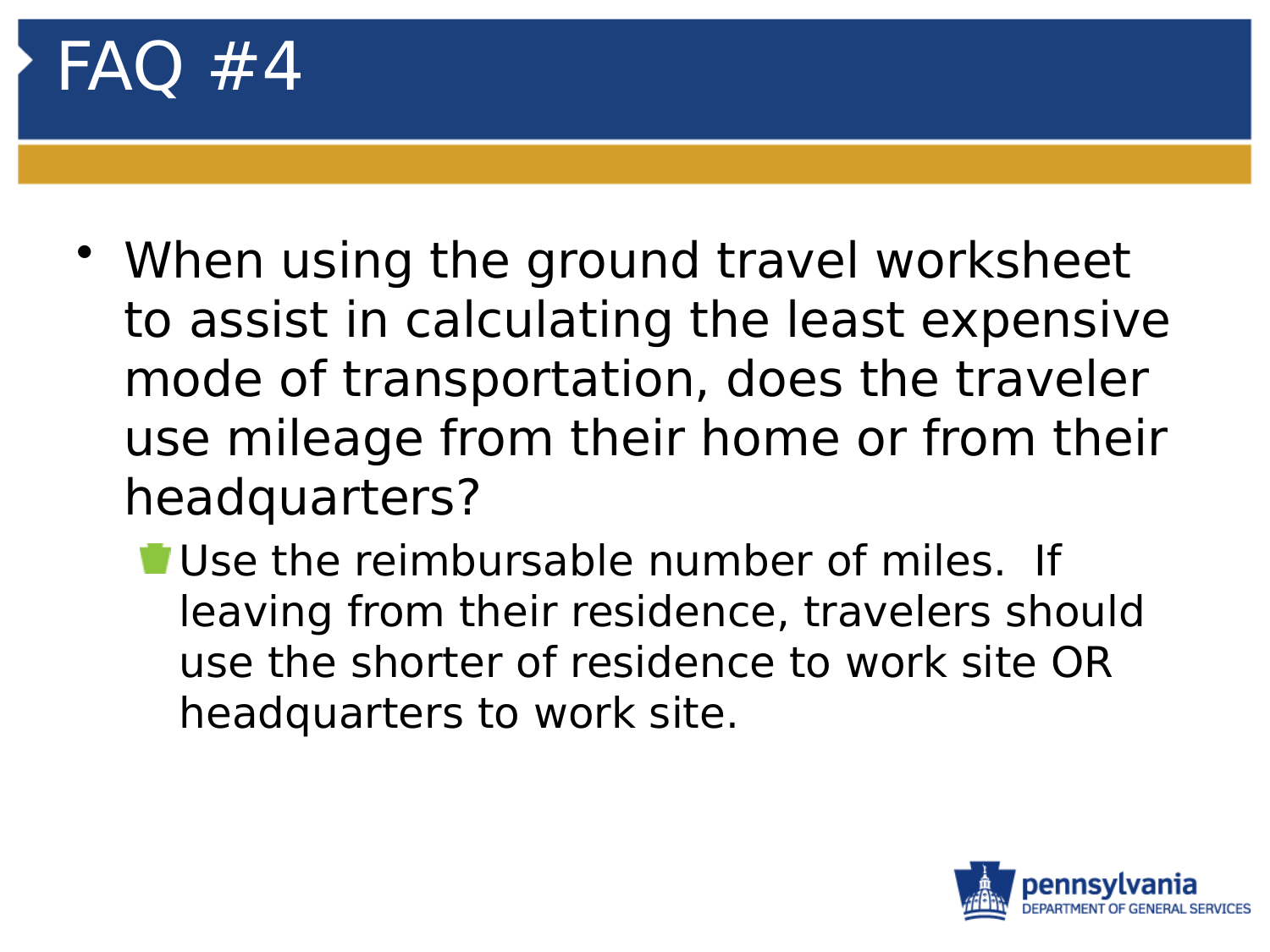

# FAQ #4
When using the ground travel worksheet to assist in calculating the least expensive mode of transportation, does the traveler use mileage from their home or from their headquarters?
Use the reimbursable number of miles.  If leaving from their residence, travelers should use the shorter of residence to work site OR headquarters to work site.